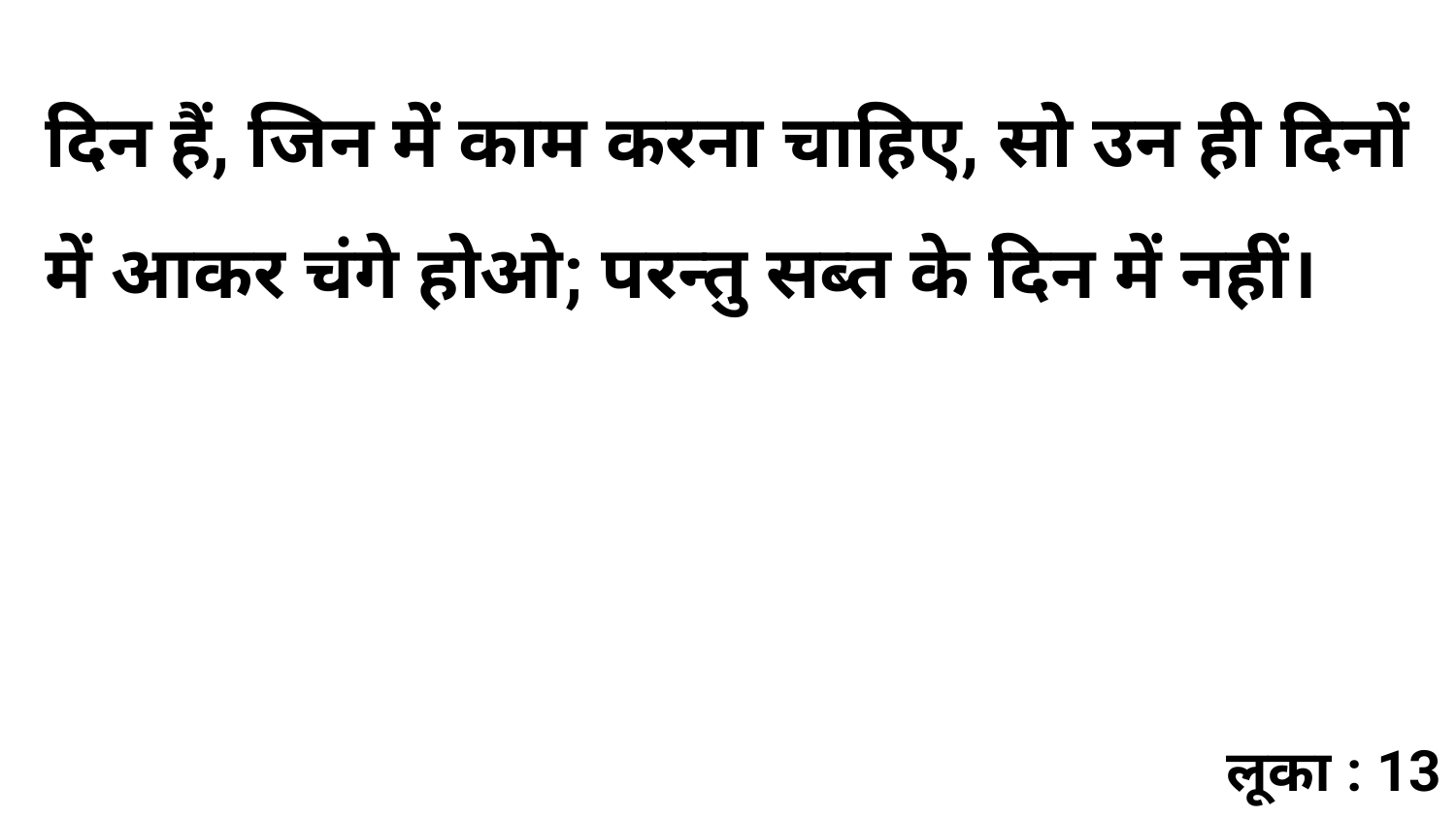

दिन हैं, जिन में काम करना चाहिए, सो उन ही दिनों में आकर चंगे होओ; परन्तु सब्त के दिन में नहीं।
लूका : 13